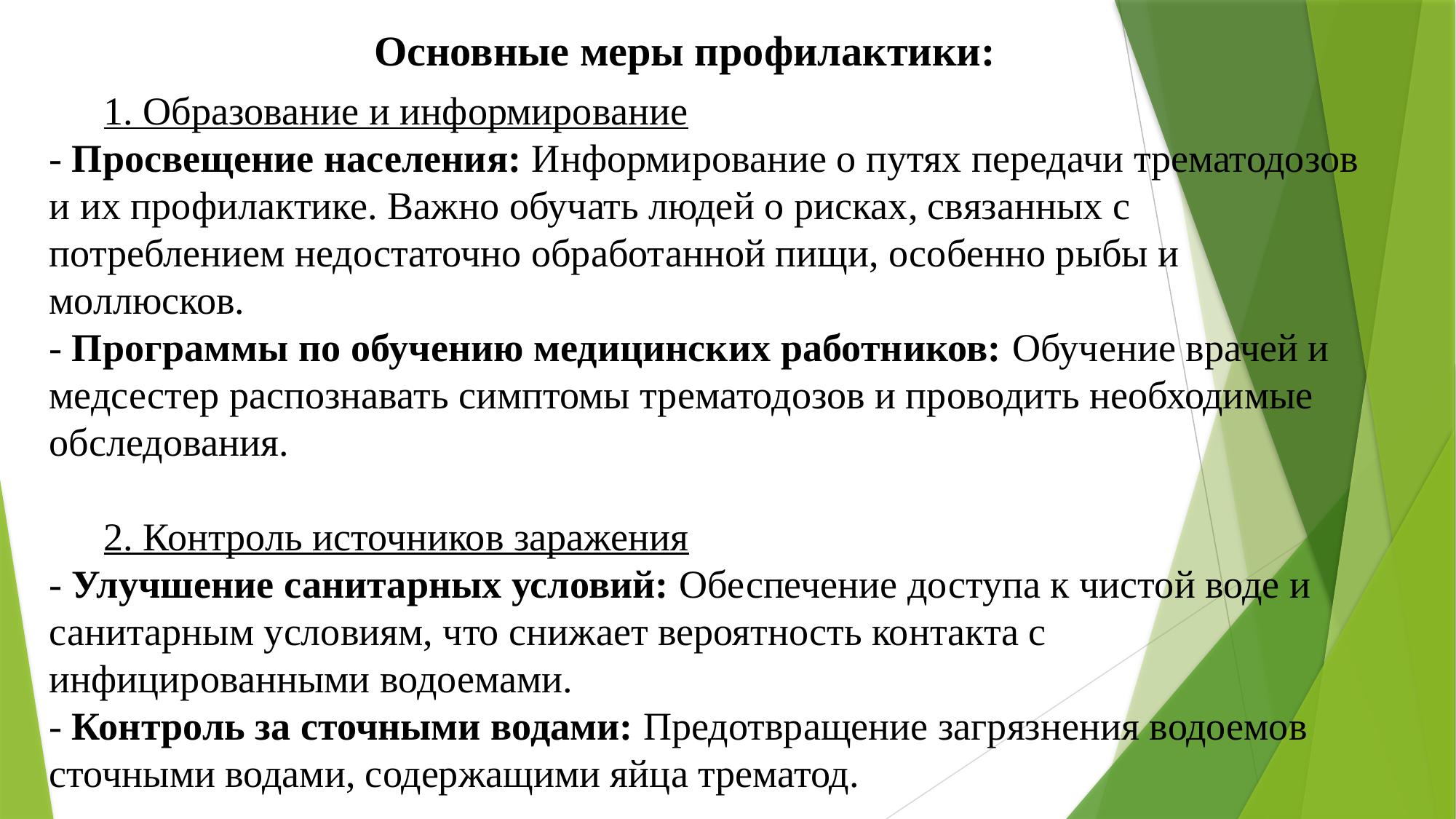

Основные меры профилактики:
1. Образование и информирование
- Просвещение населения: Информирование о путях передачи трематодозов и их профилактике. Важно обучать людей о рисках, связанных с потреблением недостаточно обработанной пищи, особенно рыбы и моллюсков.
- Программы по обучению медицинских работников: Обучение врачей и медсестер распознавать симптомы трематодозов и проводить необходимые обследования.
2. Контроль источников заражения
- Улучшение санитарных условий: Обеспечение доступа к чистой воде и санитарным условиям, что снижает вероятность контакта с инфицированными водоемами.
- Контроль за сточными водами: Предотвращение загрязнения водоемов сточными водами, содержащими яйца трематод.